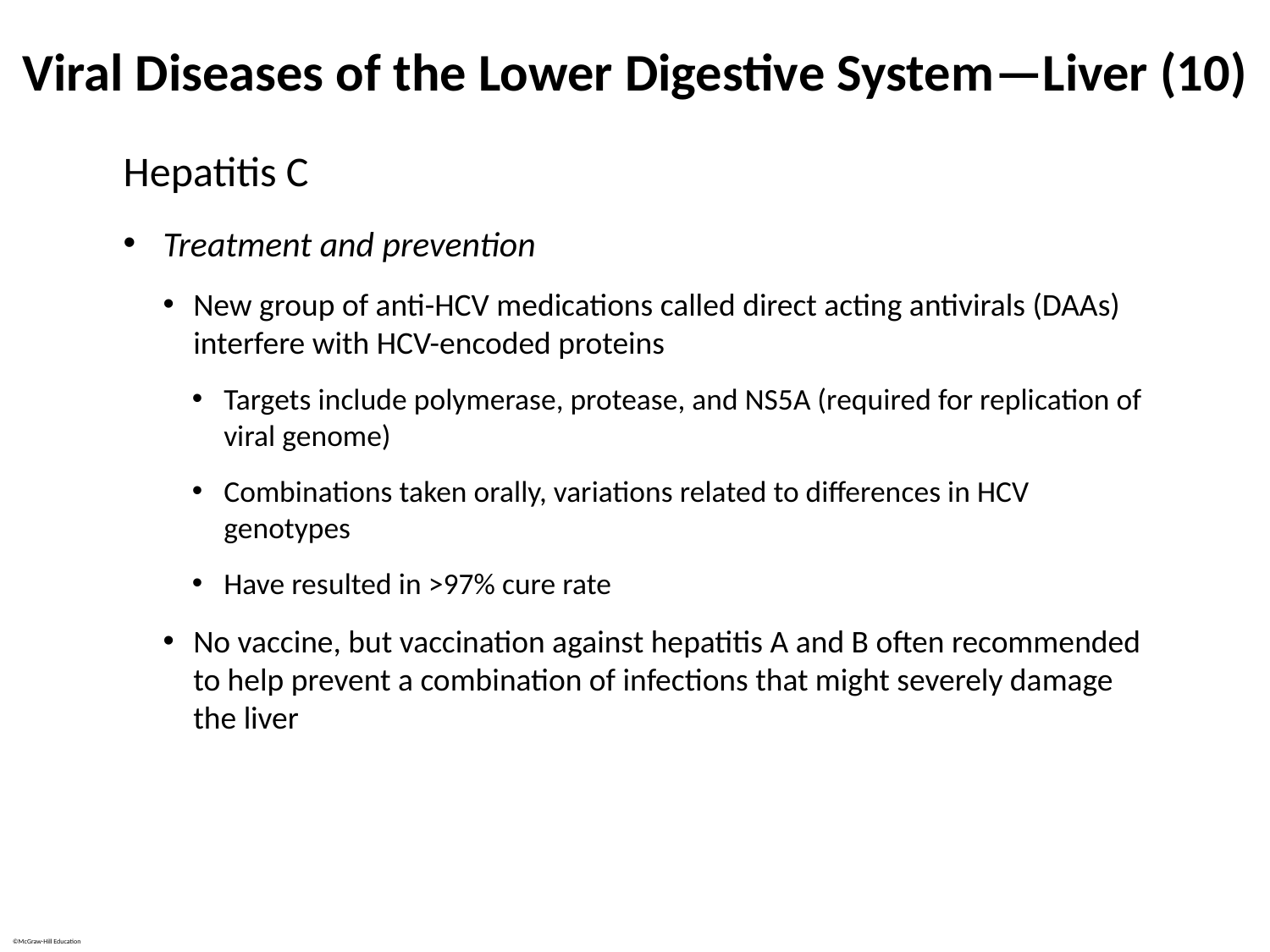

# Viral Diseases of the Lower Digestive System—Liver (10)
Hepatitis C
Treatment and prevention
New group of anti-HCV medications called direct acting antivirals (DAAs) interfere with HCV-encoded proteins
Targets include polymerase, protease, and NS5A (required for replication of viral genome)
Combinations taken orally, variations related to differences in HCV genotypes
Have resulted in >97% cure rate
No vaccine, but vaccination against hepatitis A and B often recommended to help prevent a combination of infections that might severely damage the liver